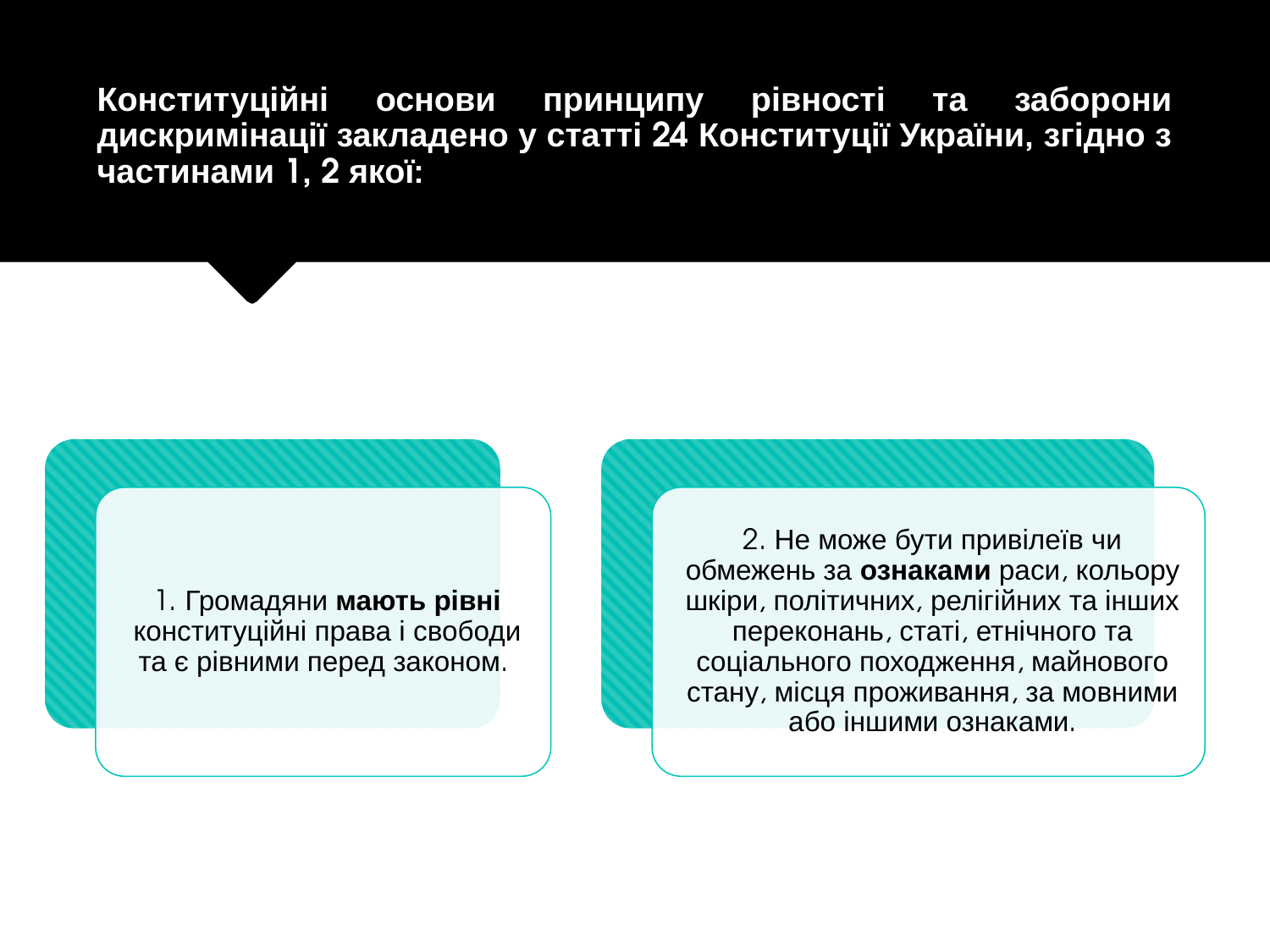

# Конституційні основи принципу рівності та заборони дискримінації закладено у статті 24 Конституції України, згідно з частинами 1, 2 якої:
1. Громадяни мають рівні конституційні права і свободи та є рівними перед законом.
2. Не може бути привілеїв чи обмежень за ознаками раси, кольору шкіри, політичних, релігійних та інших переконань, статі, етнічного та соціального походження, майнового стану, місця проживання, за мовними або іншими ознаками.